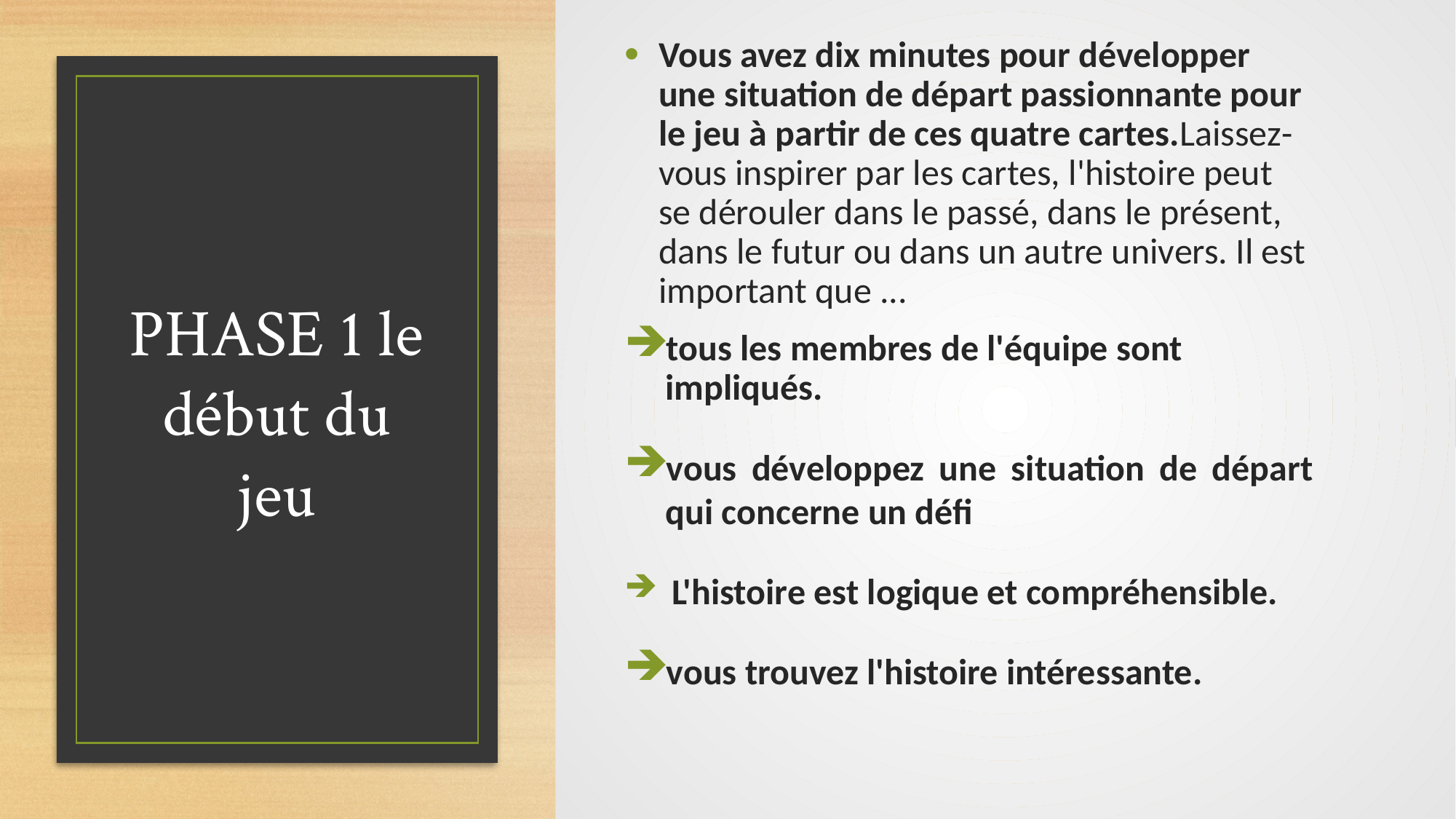

Vous avez dix minutes pour développer une situation de départ passionnante pour le jeu à partir de ces quatre cartes.Laissez-vous inspirer par les cartes, l'histoire peut se dérouler dans le passé, dans le présent, dans le futur ou dans un autre univers. Il est important que ...
tous les membres de l'équipe sont impliqués.
vous développez une situation de départ qui concerne un défi
 L'histoire est logique et compréhensible.
vous trouvez l'histoire intéressante.

# PHASE 1 le début du jeu